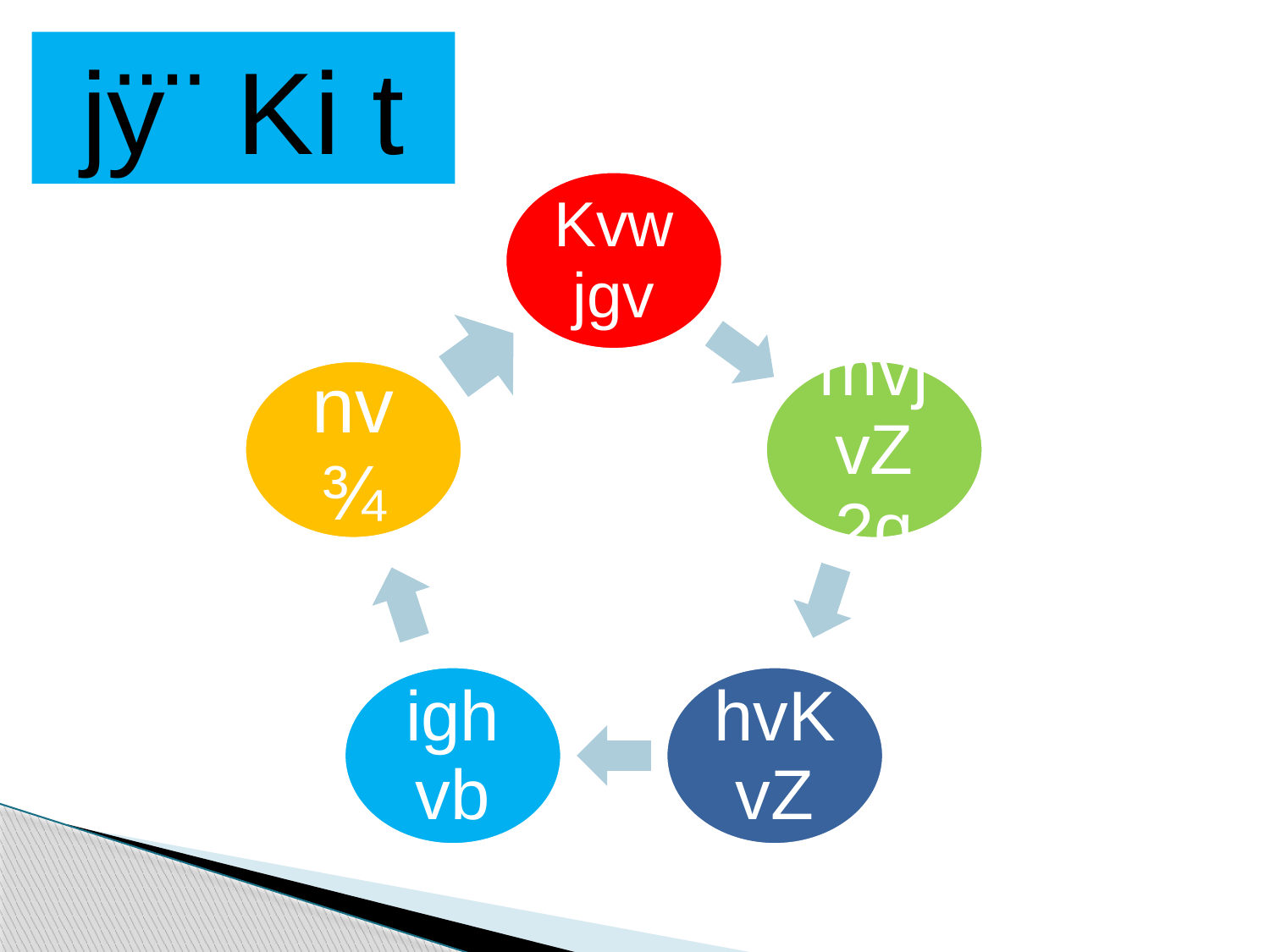

jÿ¨ Ki t
Kvwjgv
mvjvZ
2q
hvKvZ
ighvb
nv¾